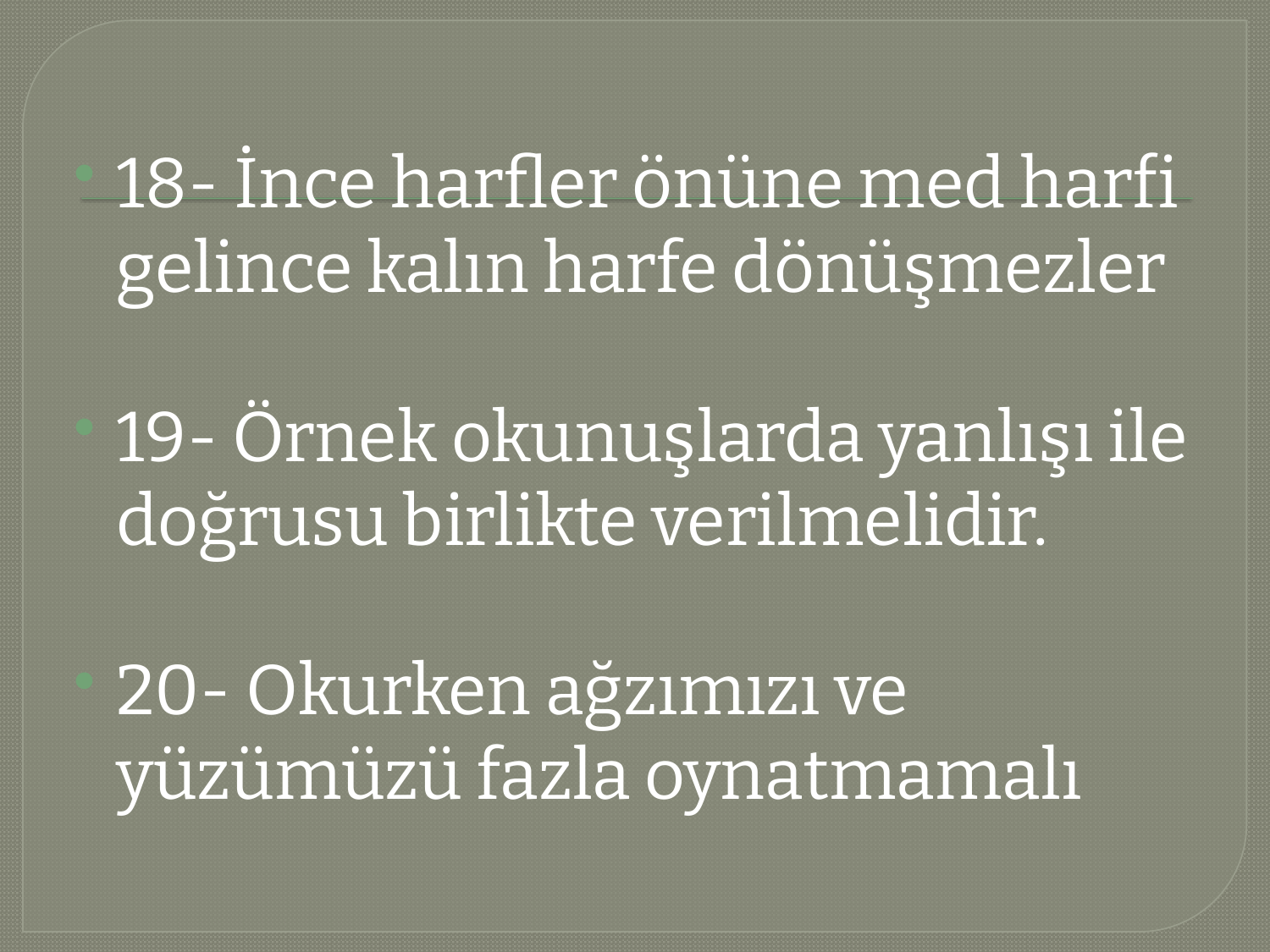

#

18- İnce harfler önüne med harfi gelince kalın harfe dönüşmezler

19- Örnek okunuşlarda yanlışı ile doğrusu birlikte verilmelidir.

20- Okurken ağzımızı ve yüzümüzü fazla oynatmamalı